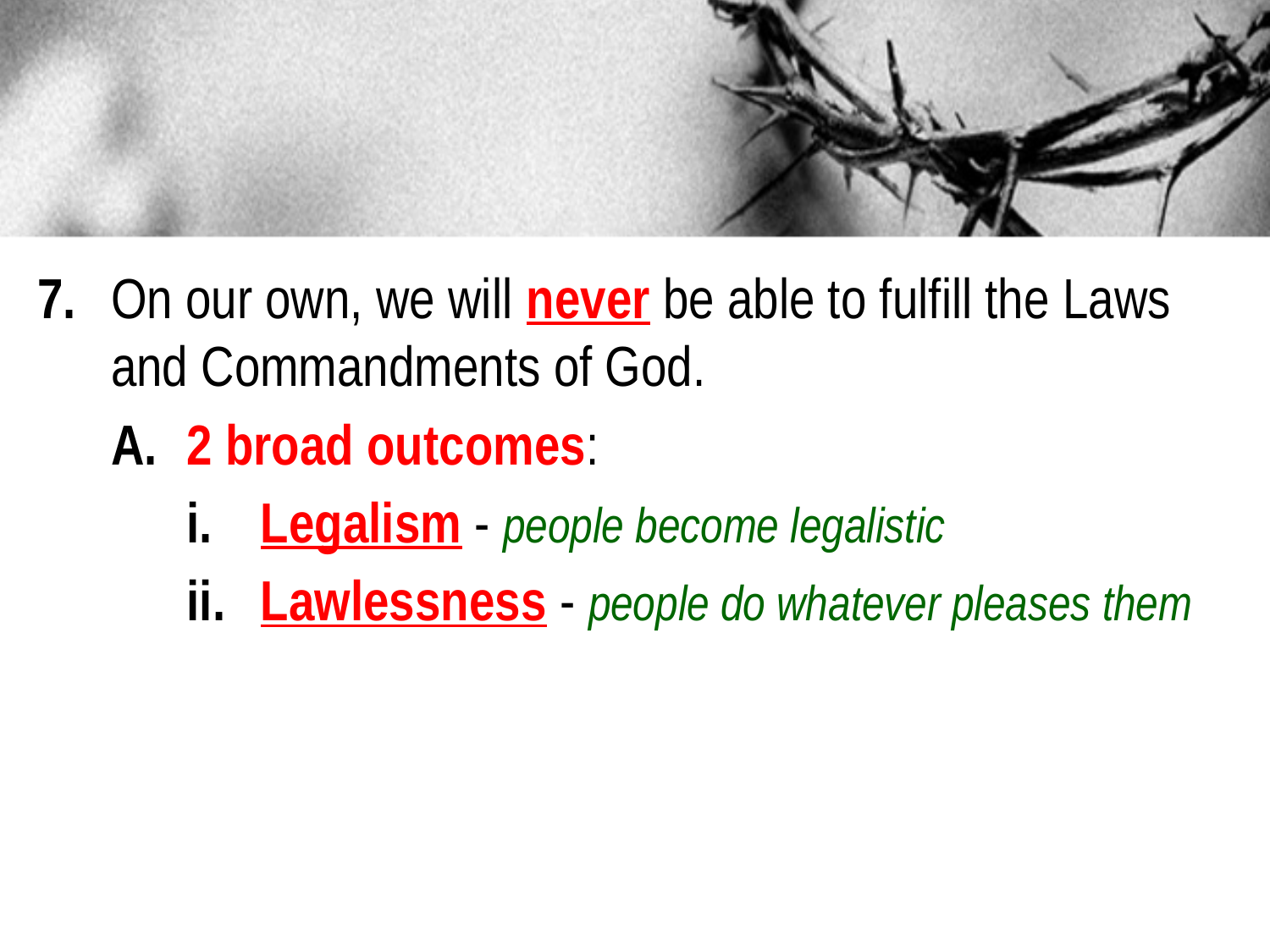

7. 	On our own, we will never be able to fulfill the Laws 			and Commandments of God.
			A.		2 broad outcomes:
						i. 		Legalism - people become legalistic
						ii. 	Lawlessness - people do whatever pleases them